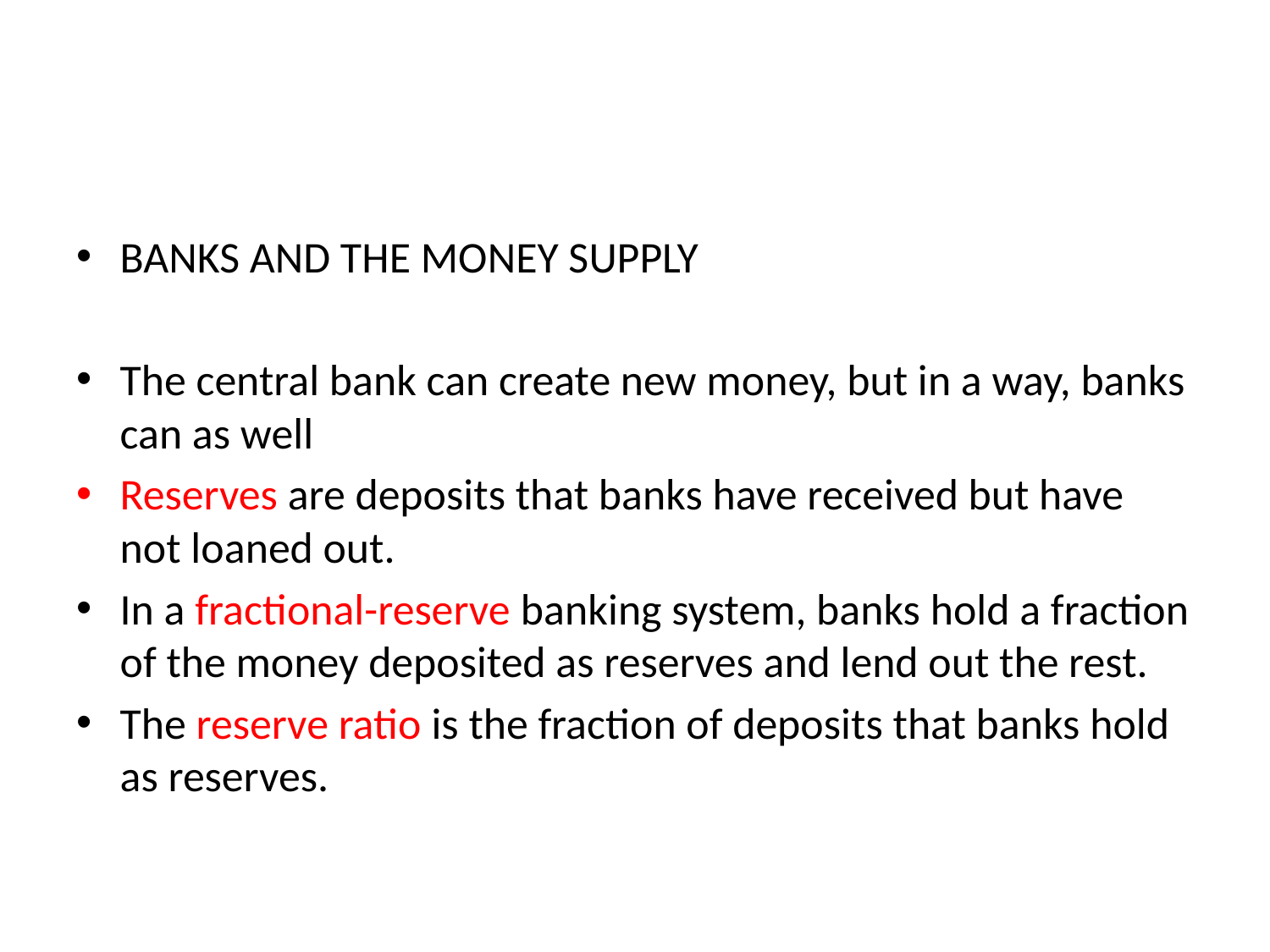

#
BANKS AND THE MONEY SUPPLY

The central bank can create new money, but in a way, banks can as well
Reserves are deposits that banks have received but have not loaned out.
In a fractional-reserve banking system, banks hold a fraction of the money deposited as reserves and lend out the rest.
The reserve ratio is the fraction of deposits that banks hold as reserves.